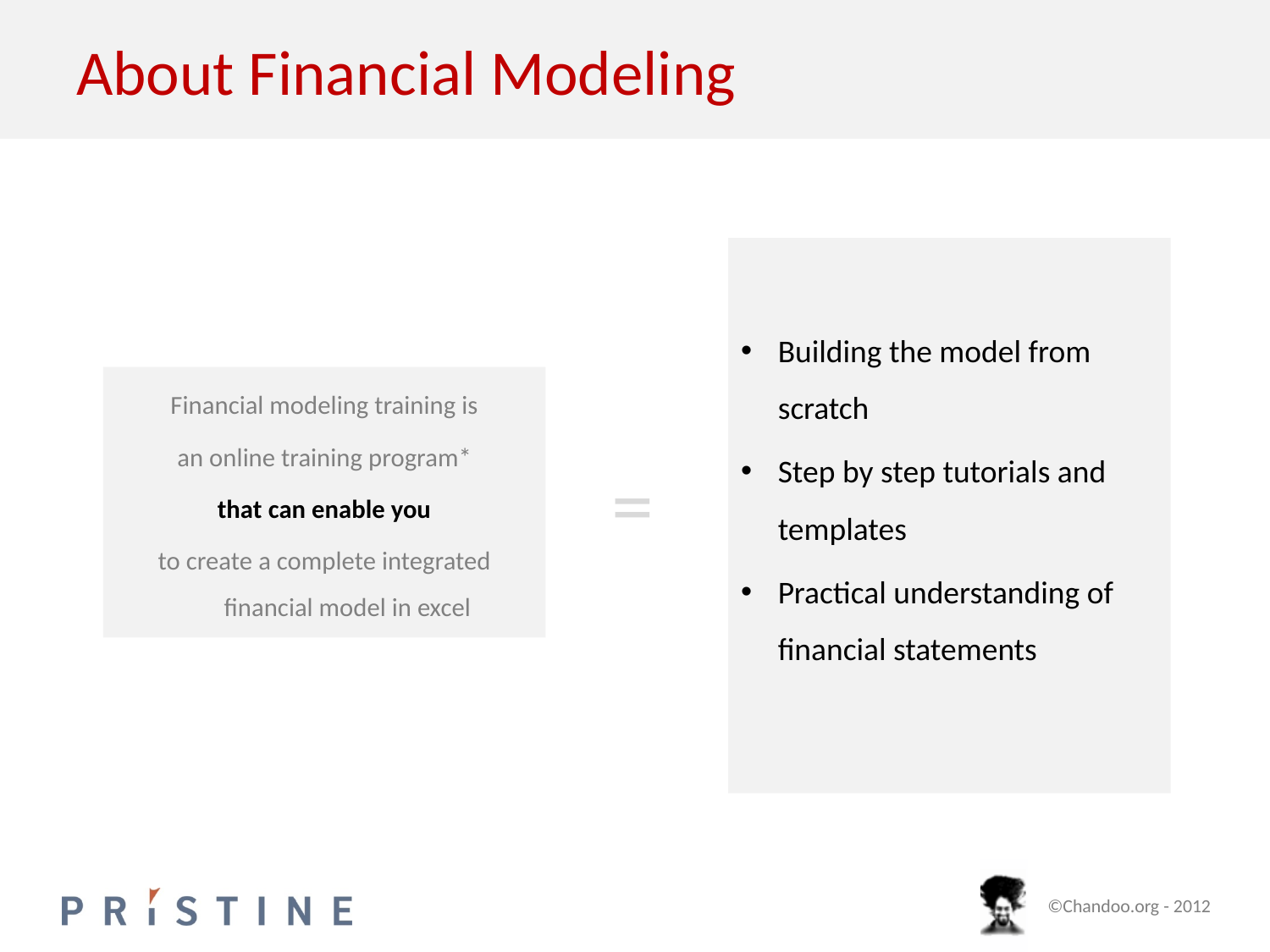

# About Financial Modeling
Building the model from scratch
Step by step tutorials and templates
Practical understanding of financial statements

Financial modeling training is
an online training program*
that can enable you
to create a complete integrated financial model in excel
=